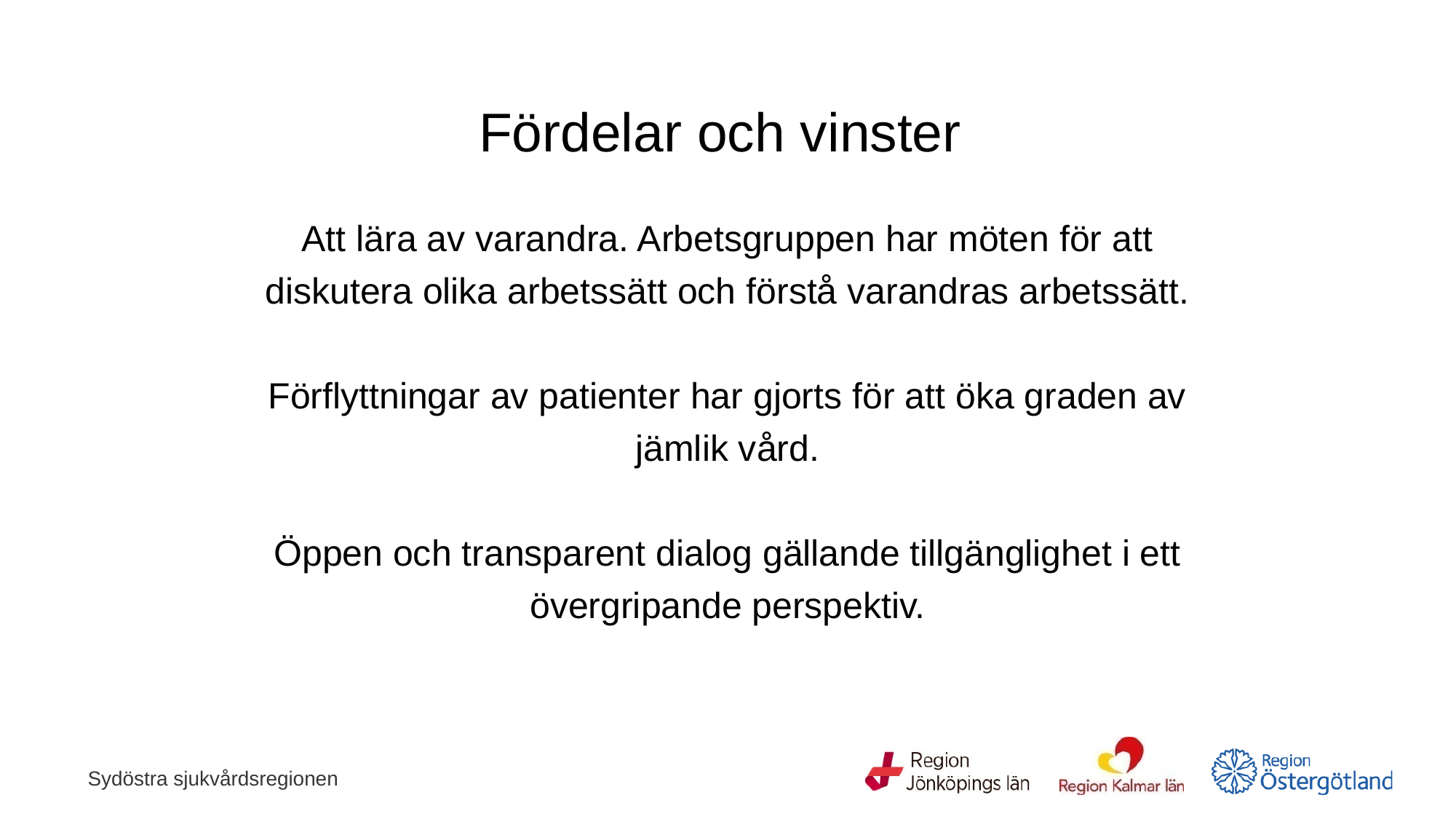

Fördelar och vinster

Att lära av varandra. Arbetsgruppen har möten för att diskutera olika arbetssätt och förstå varandras arbetssätt.

Förflyttningar av patienter har gjorts för att öka graden av jämlik vård.

Öppen och transparent dialog gällande tillgänglighet i ett övergripande perspektiv.